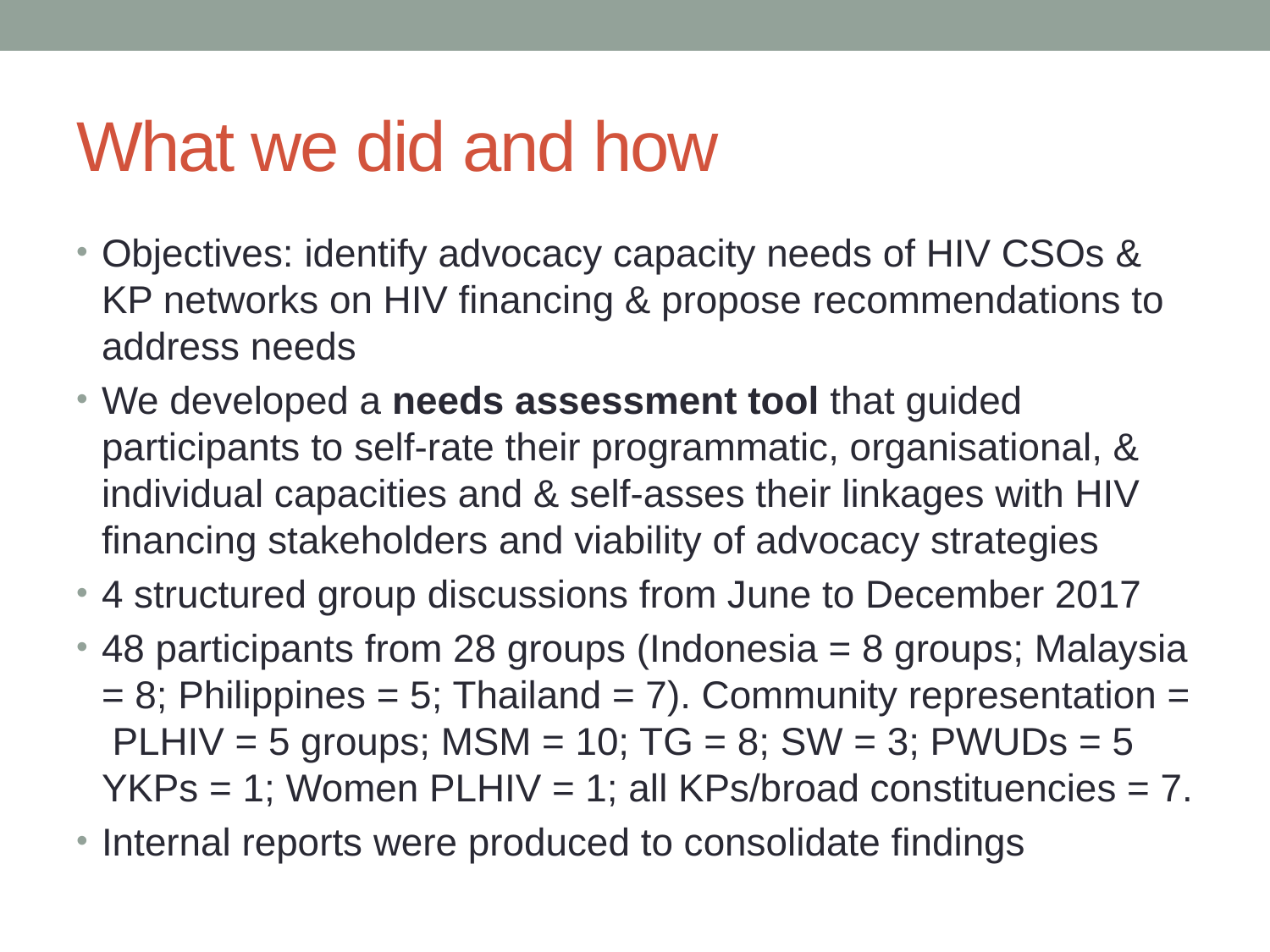

# What we did and how
Objectives: identify advocacy capacity needs of HIV CSOs & KP networks on HIV financing & propose recommendations to address needs
We developed a needs assessment tool that guided participants to self-rate their programmatic, organisational, & individual capacities and & self-asses their linkages with HIV financing stakeholders and viability of advocacy strategies
4 structured group discussions from June to December 2017
48 participants from 28 groups (Indonesia = 8 groups; Malaysia = 8; Philippines = 5; Thailand = 7). Community representation =  PLHIV = 5 groups; MSM = 10; TG = 8; SW = 3; PWUDs = 5 YKPs = 1; Women PLHIV = 1; all KPs/broad constituencies = 7.
Internal reports were produced to consolidate findings